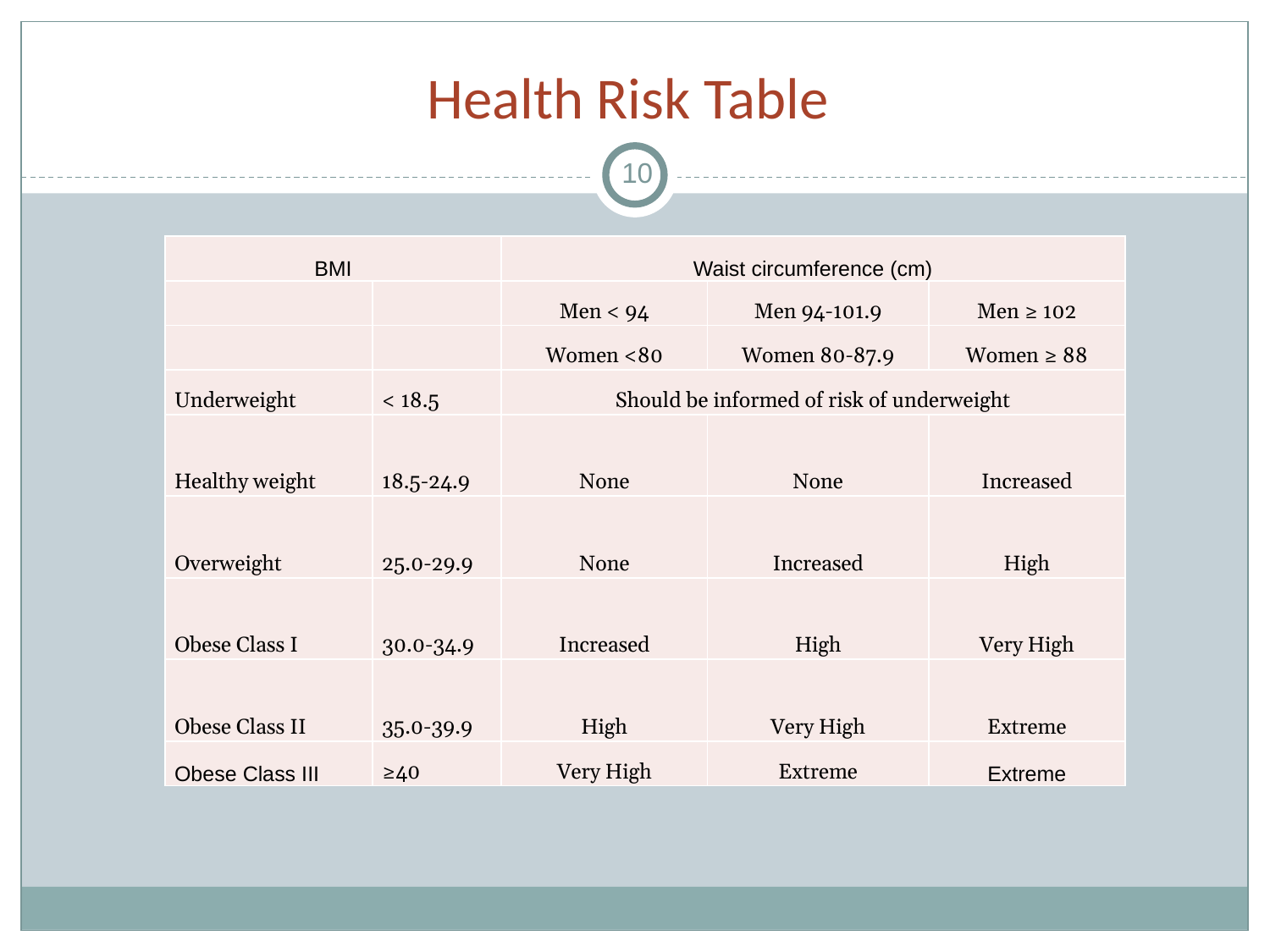

# Health Risk Table
10
| BMI |  | Waist circumference (cm) |  |  |
| --- | --- | --- | --- | --- |
|  |  | Men < 94 | Men 94-101.9 | Men ≥ 102 |
|  |  | Women <80 | Women 80-87.9 | Women ≥ 88 |
| Underweight | < 18.5 | Should be informed of risk of underweight |  |  |
| Healthy weight | 18.5-24.9 | None | None | Increased |
| Overweight | 25.0-29.9 | None | Increased | High |
| Obese Class I | 30.0-34.9 | Increased | High | Very High |
| Obese Class II | 35.0-39.9 | High | Very High | Extreme |
| Obese Class III | ≥40 | Very High | Extreme | Extreme |